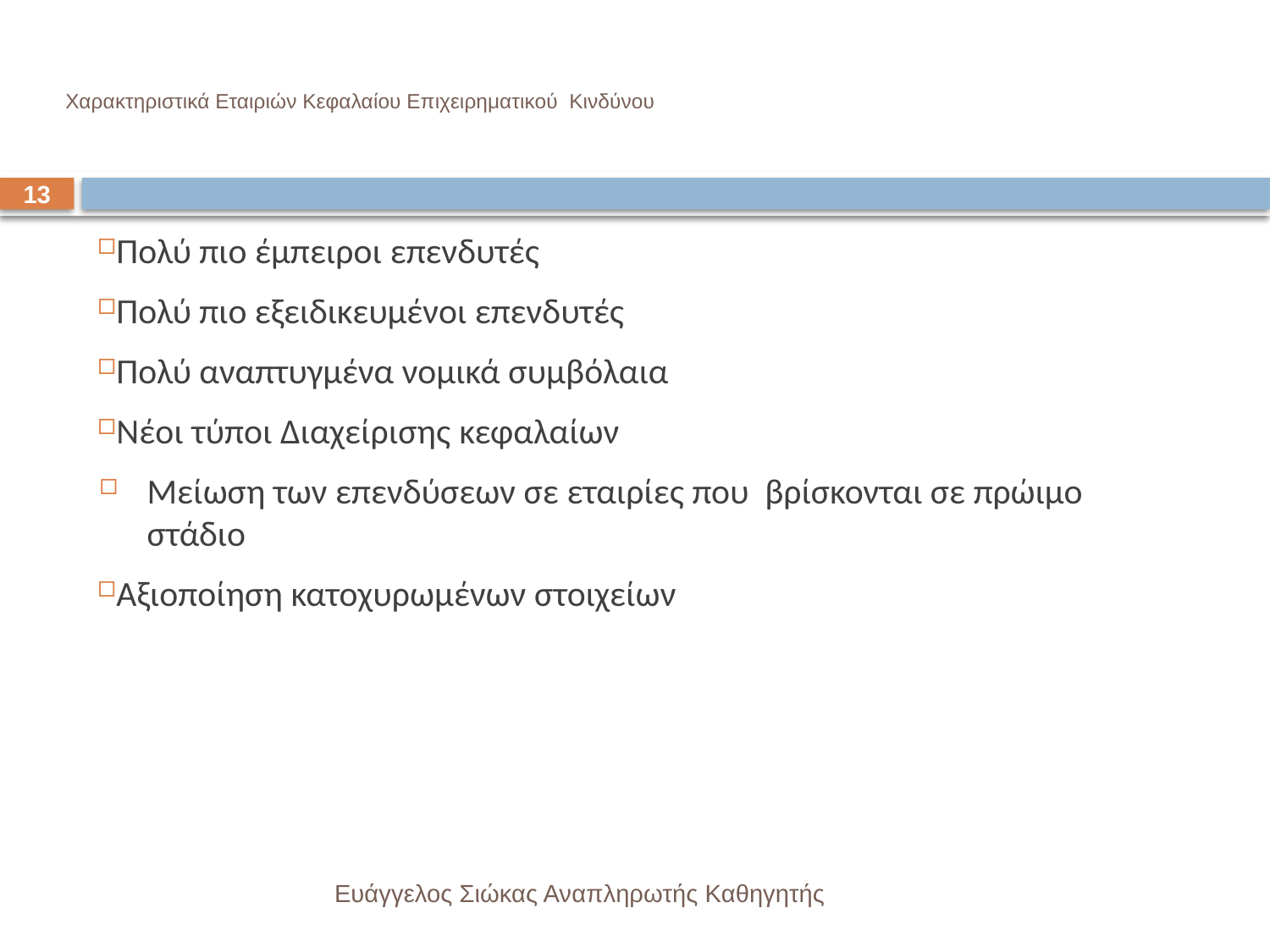

# Χαρακτηριστικά Εταιριών Κεφαλαίου Επιχειρηματικού  Κινδύνου
13
Πολύ πιο έμπειροι επενδυτές
Πολύ πιο εξειδικευμένοι επενδυτές
Πολύ αναπτυγμένα νομικά συμβόλαια
Νέοι τύποι Διαχείρισης κεφαλαίων
Μείωση των επενδύσεων σε εταιρίες που  βρίσκονται σε πρώιμο στάδιο
Αξιοποίηση κατοχυρωμένων στοιχείων

Ευάγγελος Σιώκας Αναπληρωτής Καθηγητής